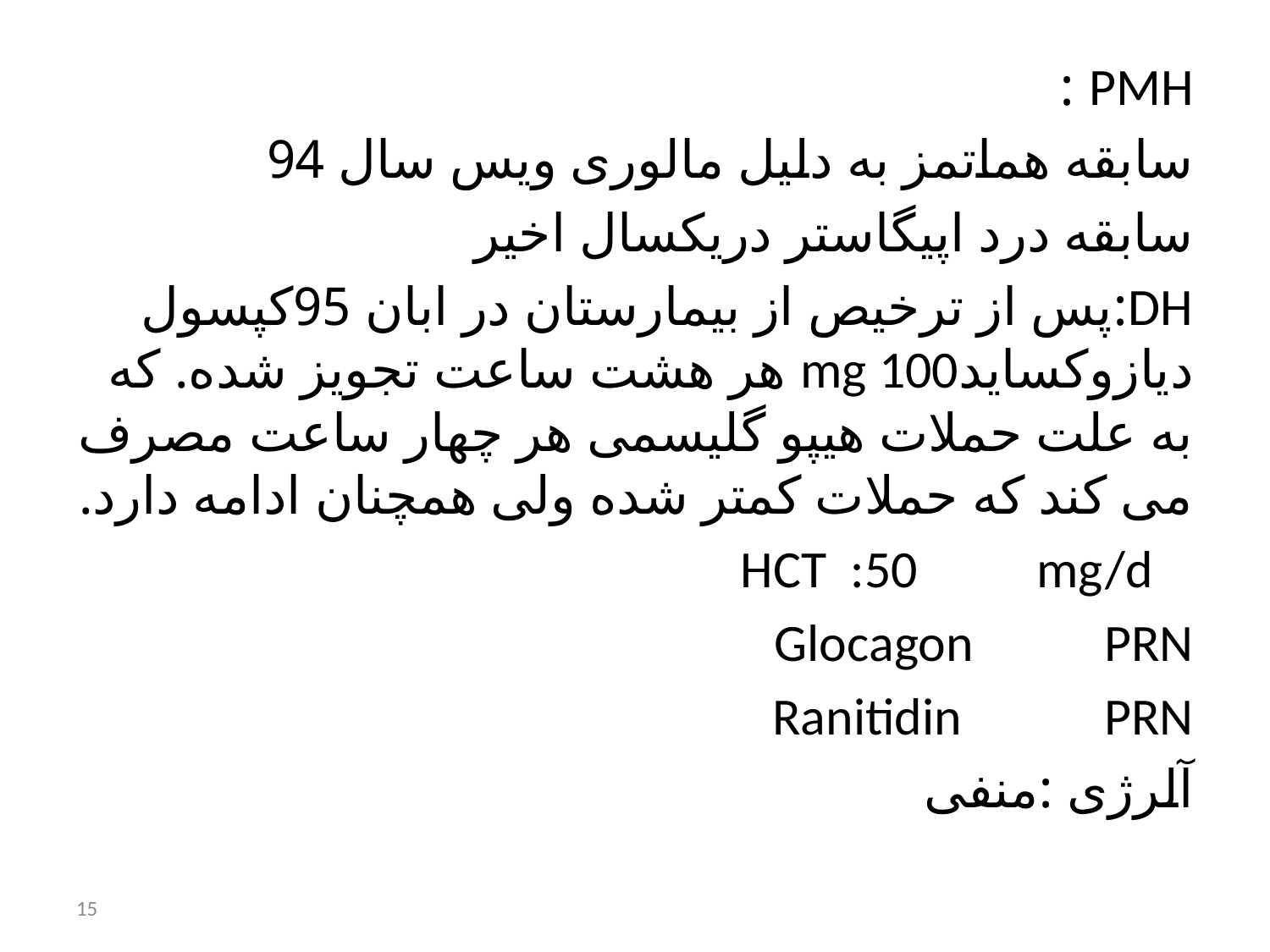

PMH :
سابقه هماتمز به دلیل مالوری ویس سال 94
سابقه درد اپیگاستر دریکسال اخیر
DH:پس از ترخیص از بیمارستان در ابان 95کپسول دیازوکسایدmg 100 هر هشت ساعت تجویز شده. که به علت حملات هیپو گلیسمی هر چهار ساعت مصرف می کند که حملات کمتر شده ولی همچنان ادامه دارد.
   HCT  :50          mg/d
Glocagon           PRN
Ranitidin            PRN
آلرژی :منفی
15